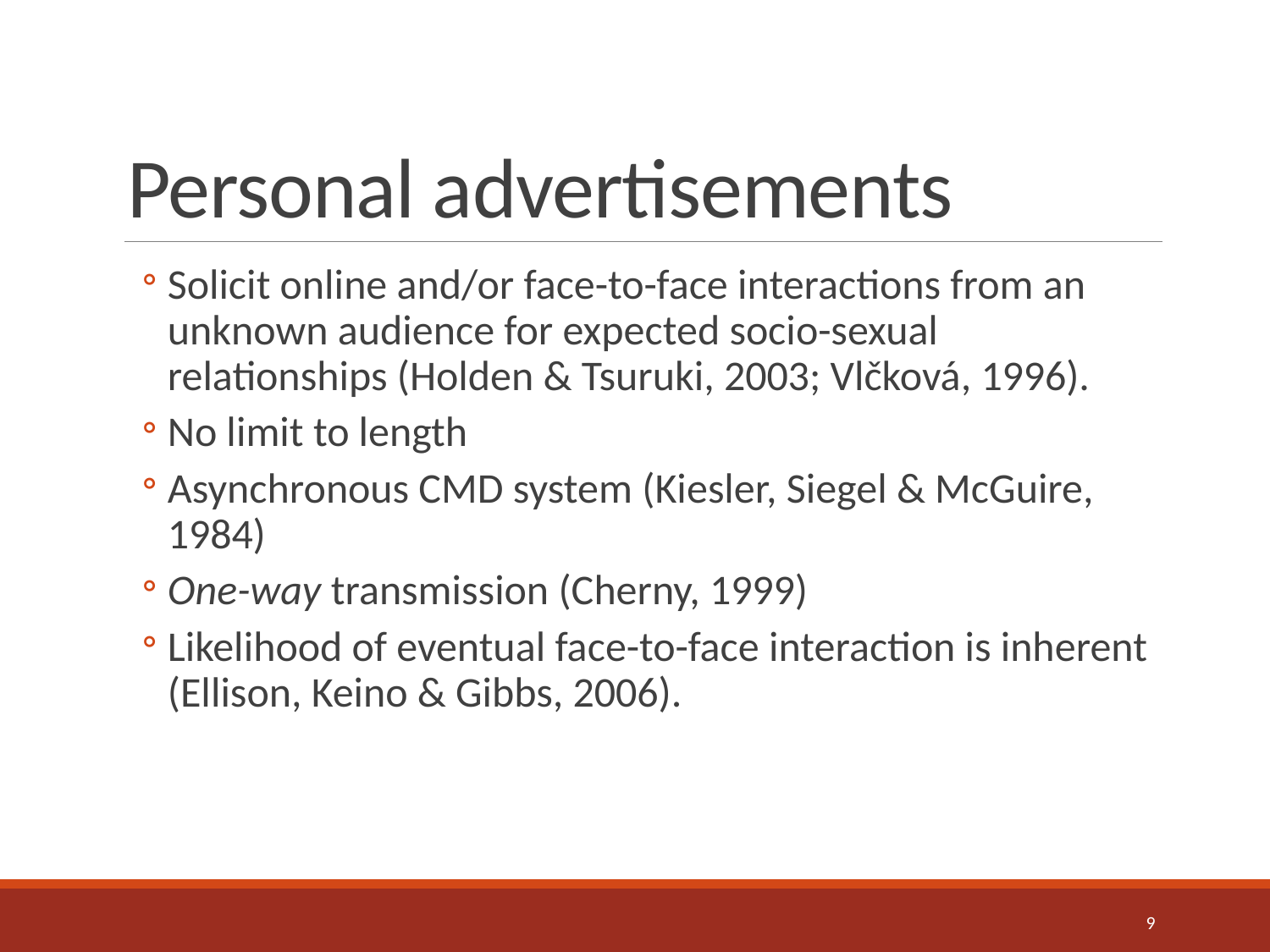

# Personal advertisements
Solicit online and/or face-to-face interactions from an unknown audience for expected socio-sexual relationships (Holden & Tsuruki, 2003; Vlčková, 1996).
No limit to length
Asynchronous CMD system (Kiesler, Siegel & McGuire, 1984)
One-way transmission (Cherny, 1999)
Likelihood of eventual face-to-face interaction is inherent (Ellison, Keino & Gibbs, 2006).
9